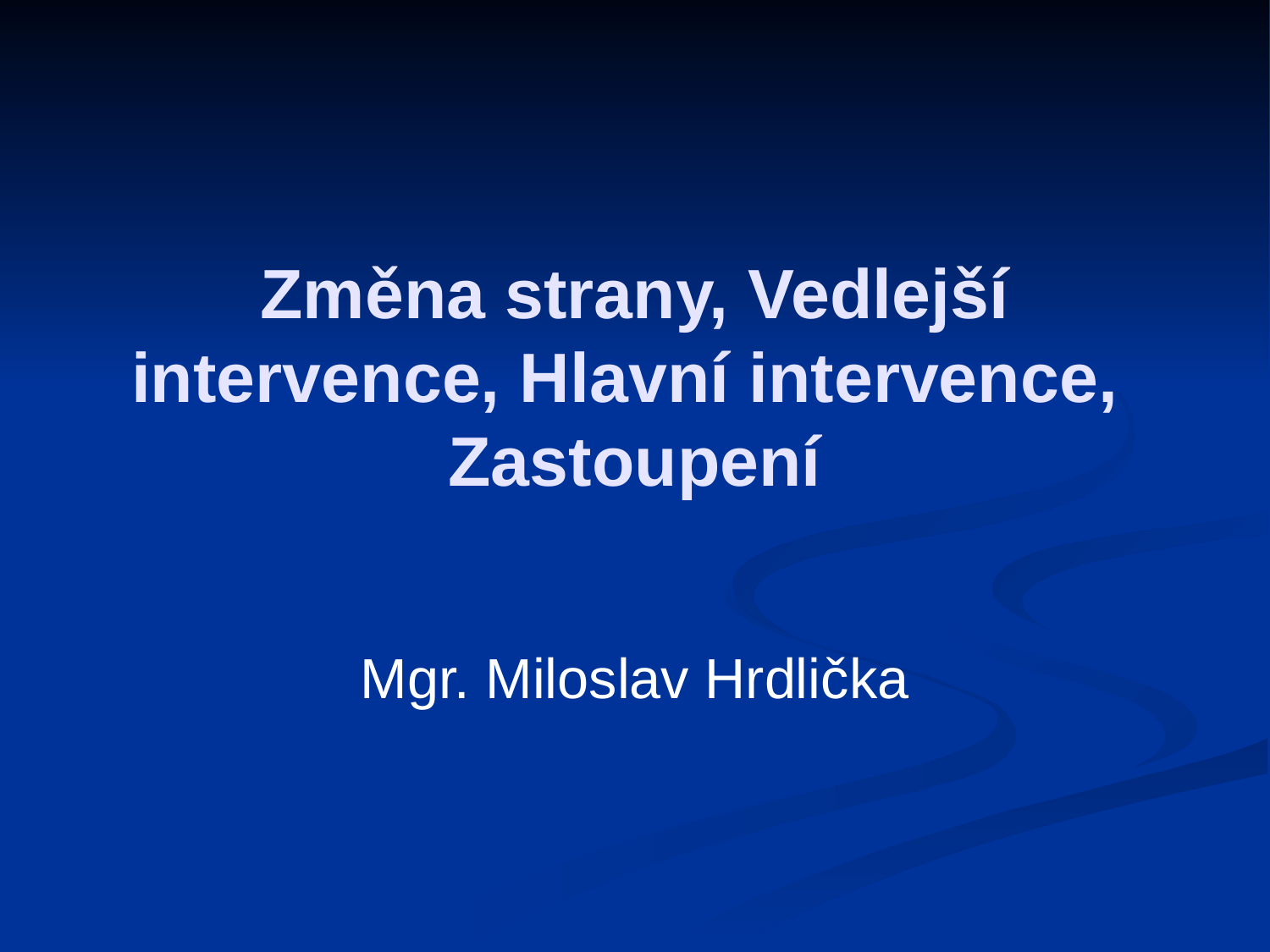

# Změna strany, Vedlejší intervence, Hlavní intervence,  Zastoupení
Mgr. Miloslav Hrdlička